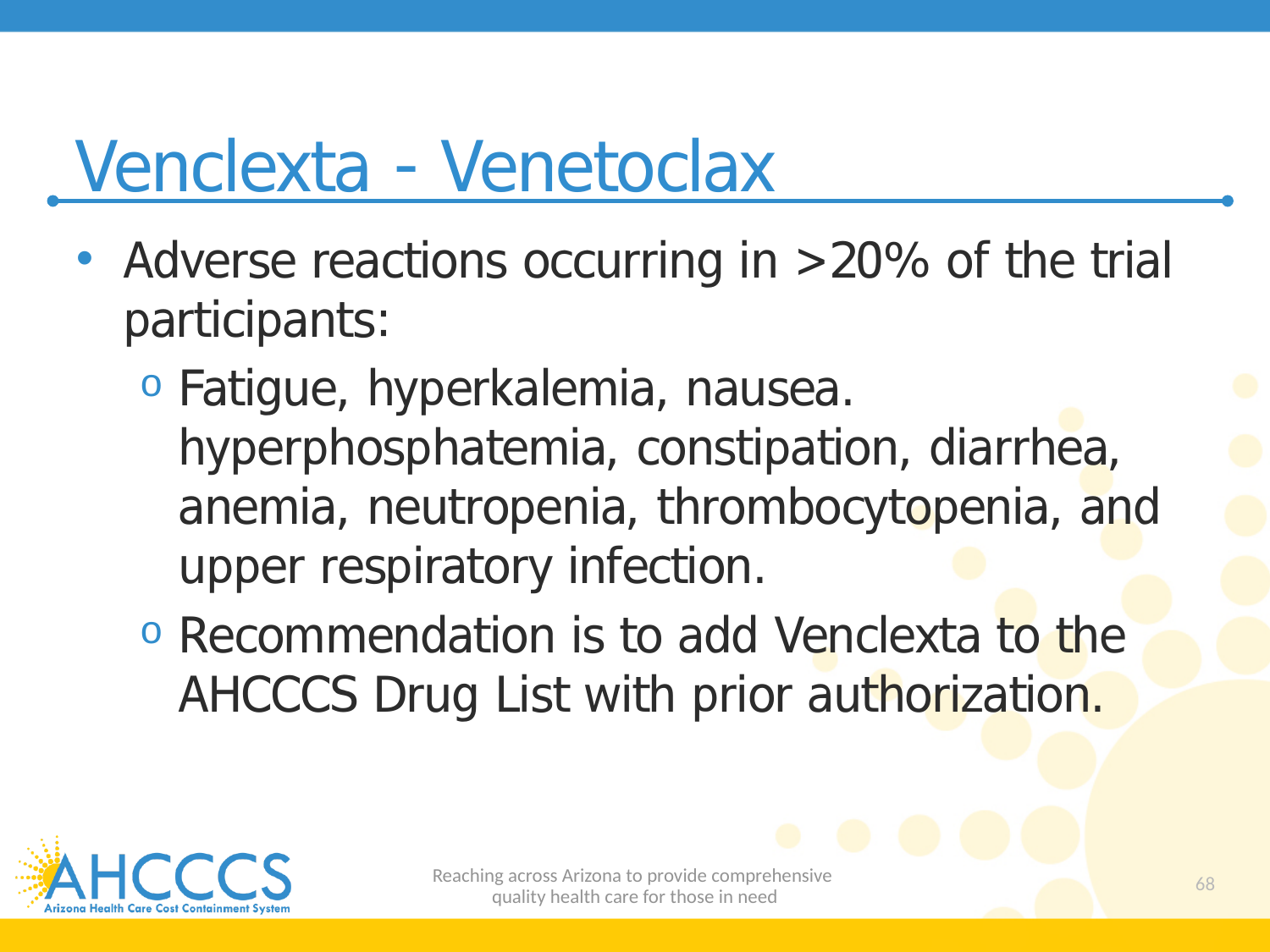

# Venclexta - Venetoclax
Adverse reactions occurring in >20% of the trial participants:
Fatigue, hyperkalemia, nausea. hyperphosphatemia, constipation, diarrhea, anemia, neutropenia, thrombocytopenia, and upper respiratory infection.
Recommendation is to add Venclexta to the AHCCCS Drug List with prior authorization.

Reaching across Arizona to provide comprehensive
quality health care for those in need
68